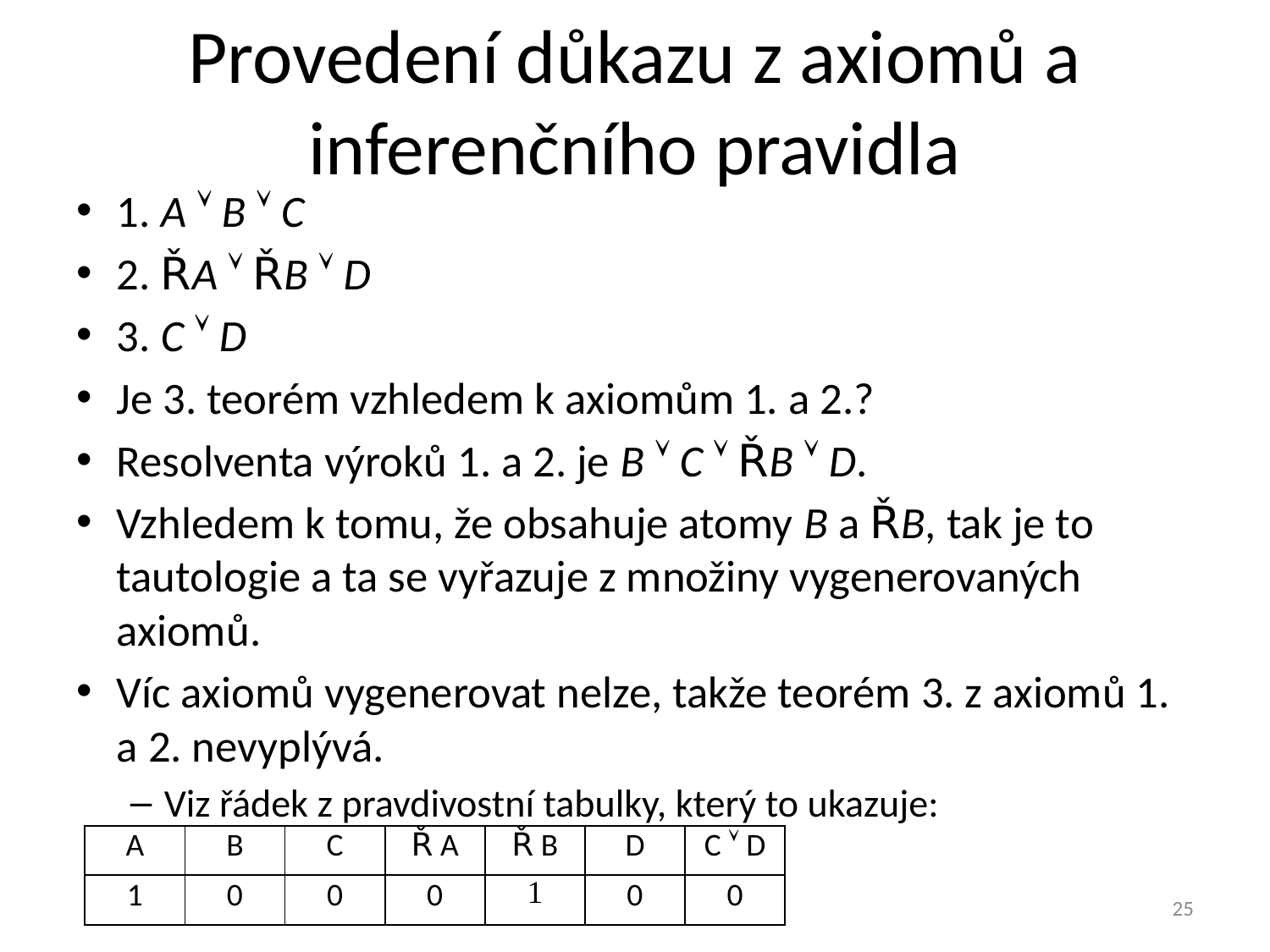

# Provedení důkazu z axiomů a inferenčního pravidla
1. A ∨ B ∨ C
2. ŘA ∨ ŘB ∨ D
3. C ∨ D
Je 3. teorém vzhledem k axiomům 1. a 2.?
Resolventa výroků 1. a 2. je B ∨ C ∨ ŘB ∨ D.
Vzhledem k tomu, že obsahuje atomy B a ŘB, tak je to tautologie a ta se vyřazuje z množiny vygenerovaných axiomů.
Víc axiomů vygenerovat nelze, takže teorém 3. z axiomů 1. a 2. nevyplývá.
Viz řádek z pravdivostní tabulky, který to ukazuje:
| A | B | C | Ř A | Ř B | D | C ∨ D |
| --- | --- | --- | --- | --- | --- | --- |
| 1 | 0 | 0 | 0 | 1 | 0 | 0 |
25